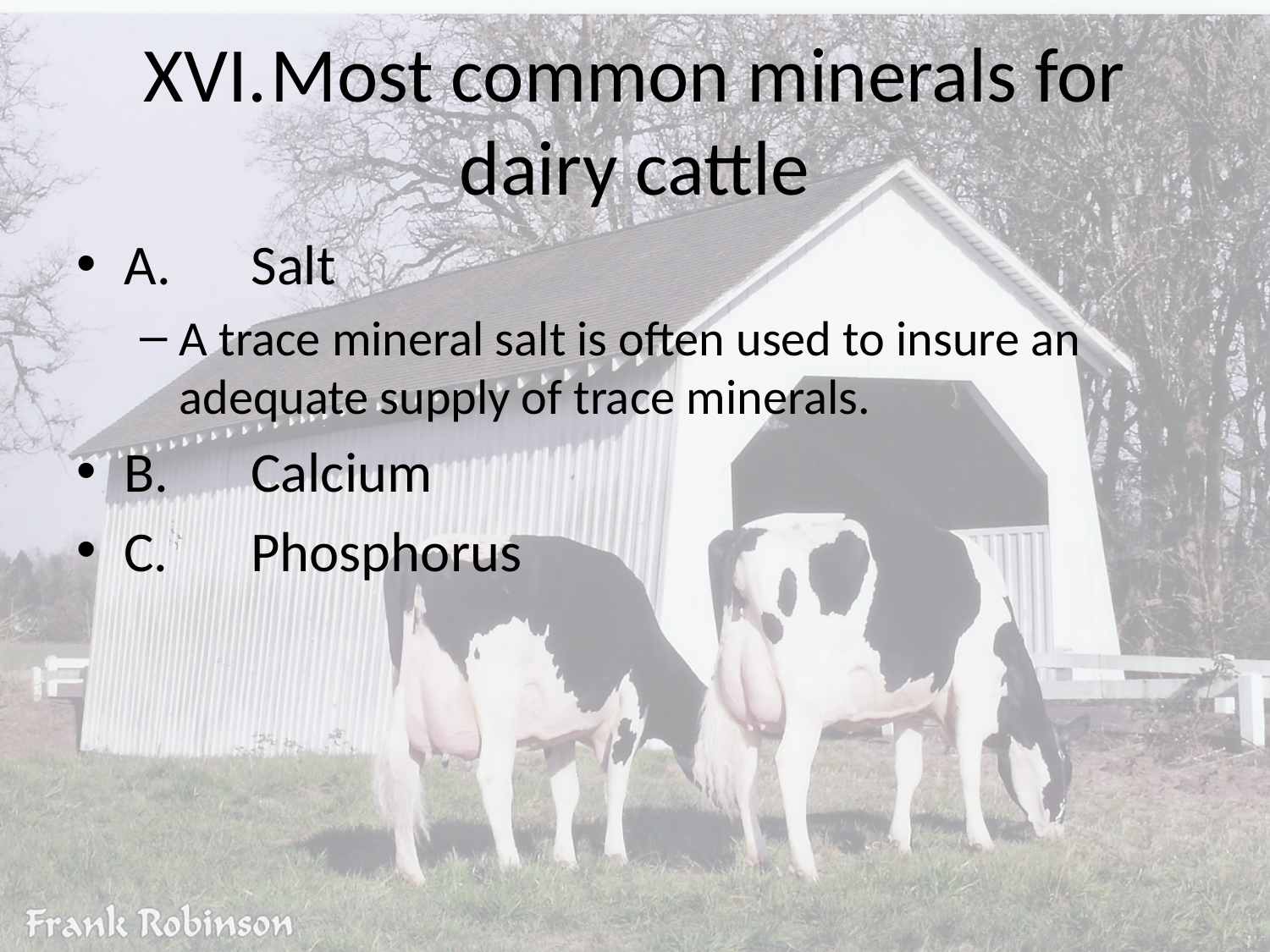

# XVI.	Most common minerals for dairy cattle
A.	Salt
A trace mineral salt is often used to insure an adequate supply of trace minerals.
B.	Calcium
C.	Phosphorus